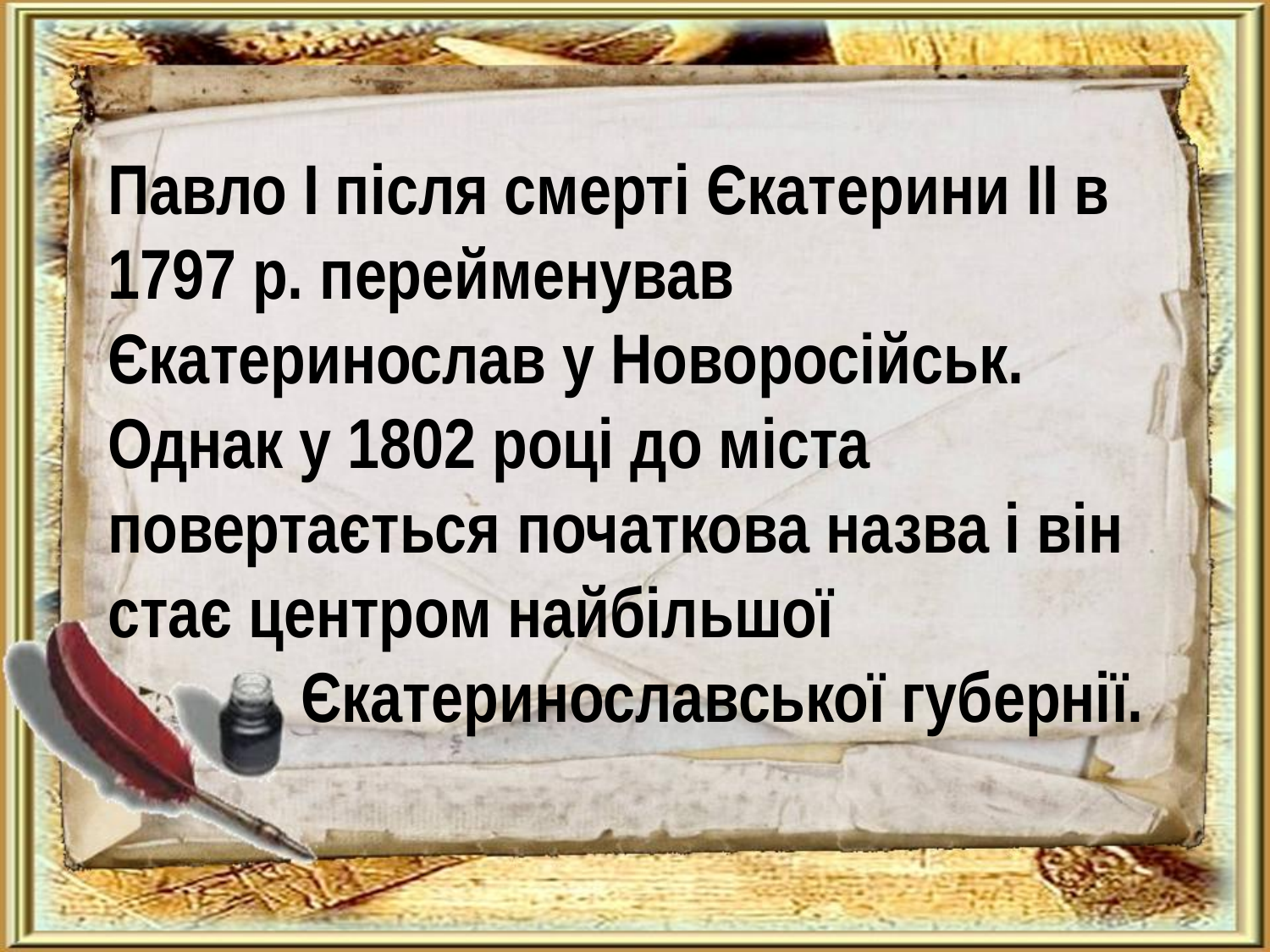

Павло I після смерті Єкатерини II в 1797 р. перейменував Єкатеринослав у Новоросійськ. Однак у 1802 році до міста повертається початкова назва і він стає центром найбільшої
            Єкатеринославської губернії.